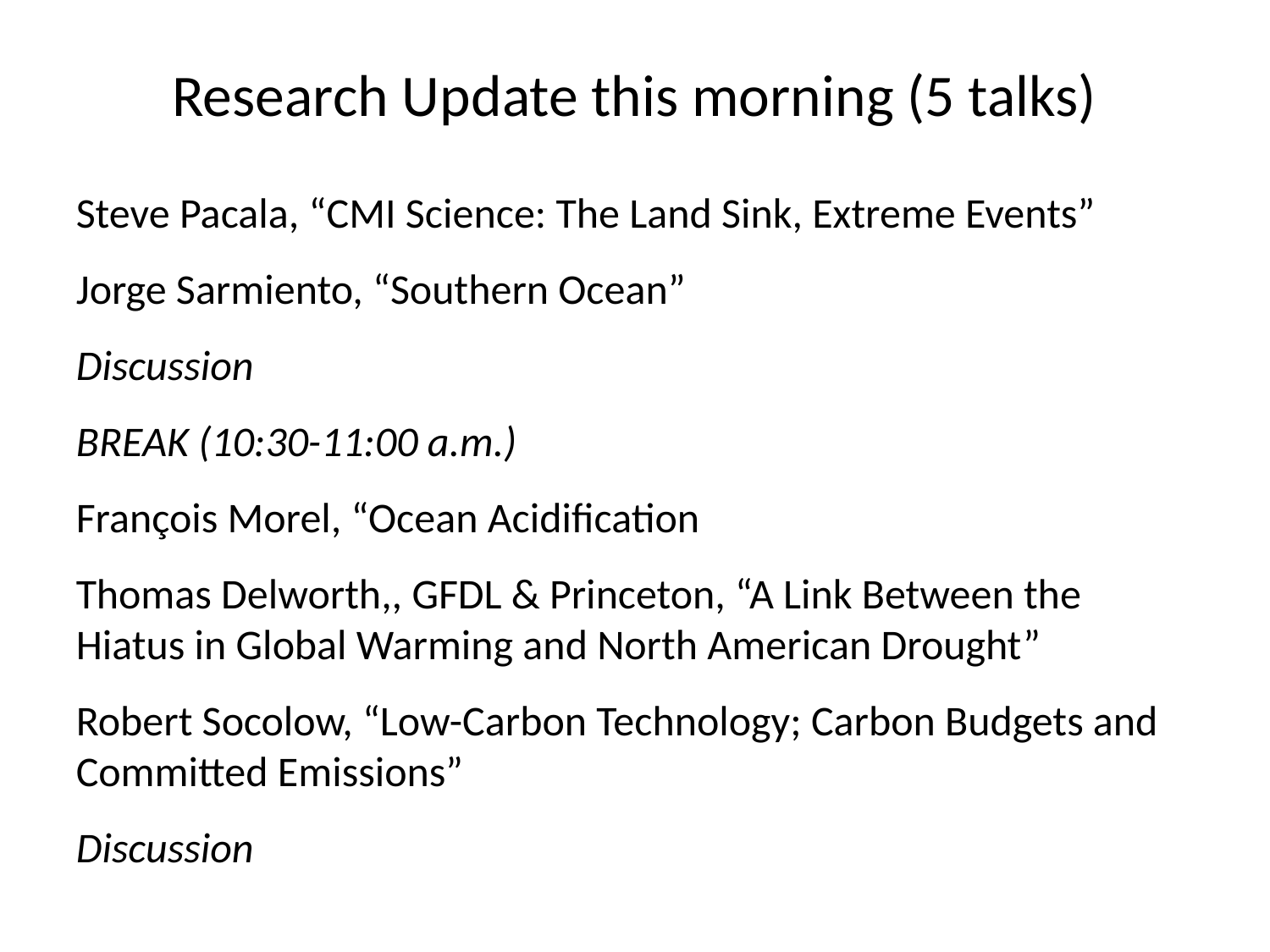

# Research Update this morning (5 talks)
Steve Pacala, “CMI Science: The Land Sink, Extreme Events”

Jorge Sarmiento, “Southern Ocean”

Discussion

BREAK (10:30-11:00 a.m.)

François Morel, “Ocean Acidification

Thomas Delworth,, GFDL & Princeton, “A Link Between the Hiatus in Global Warming and North American Drought”

Robert Socolow, “Low-Carbon Technology; Carbon Budgets and Committed Emissions”

Discussion